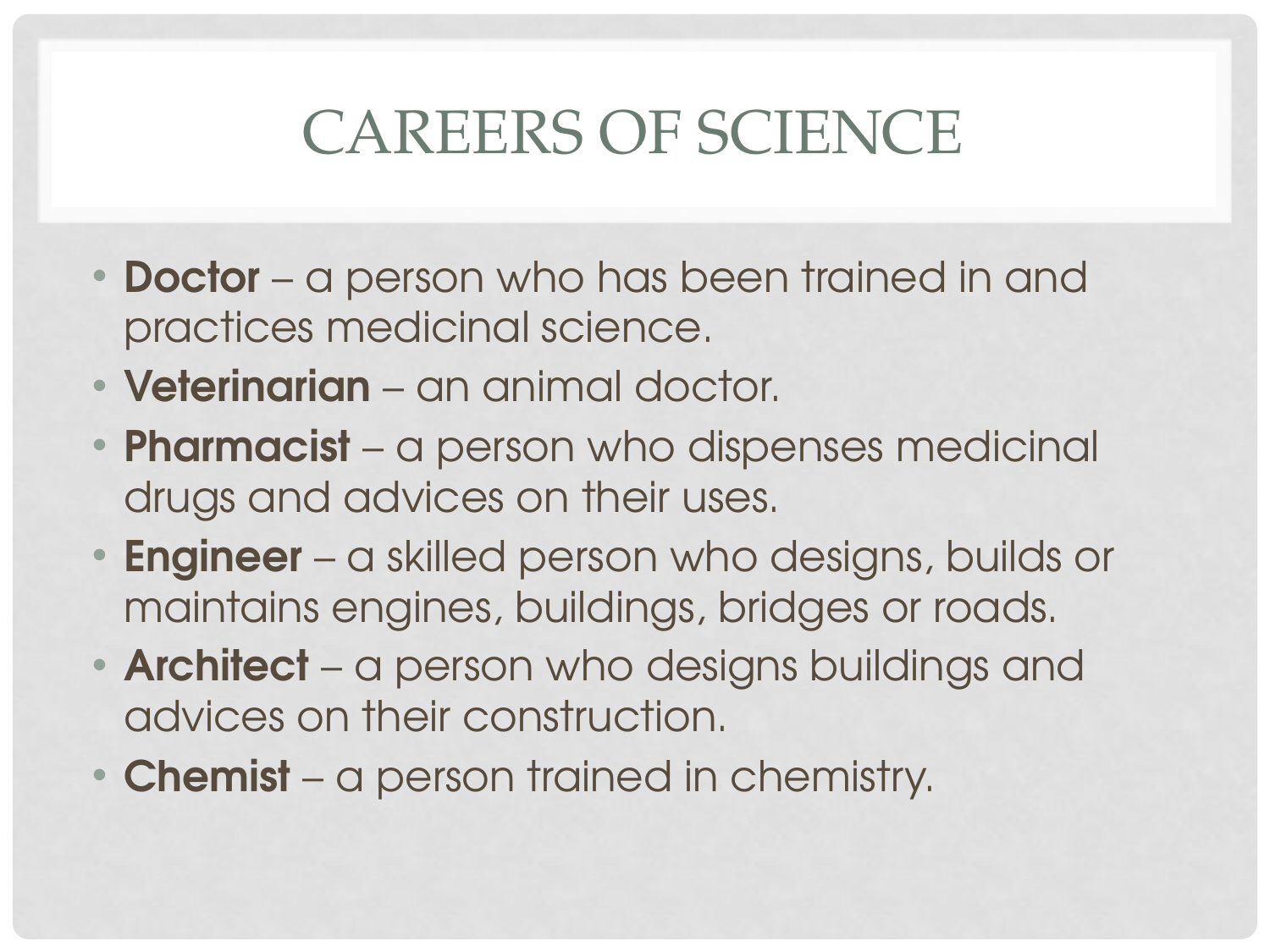

# CAREERS OF SCIENCE
Doctor – a person who has been trained in and practices medicinal science.
Veterinarian – an animal doctor.
Pharmacist – a person who dispenses medicinal drugs and advices on their uses.
Engineer – a skilled person who designs, builds or maintains engines, buildings, bridges or roads.
Architect – a person who designs buildings and advices on their construction.
Chemist – a person trained in chemistry.